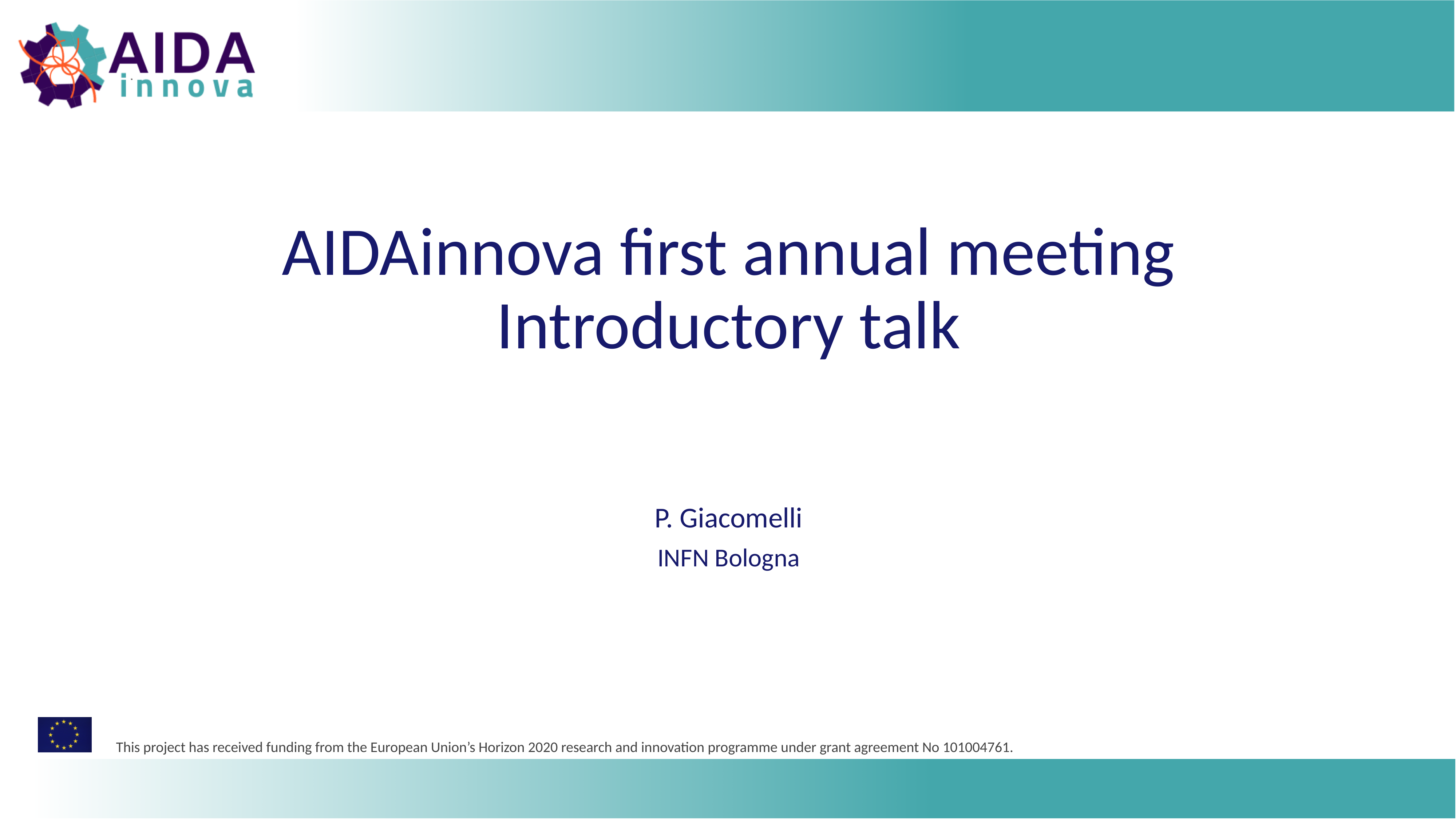

# AIDAinnova first annual meeting
Introductory talk
P. Giacomelli
INFN Bologna